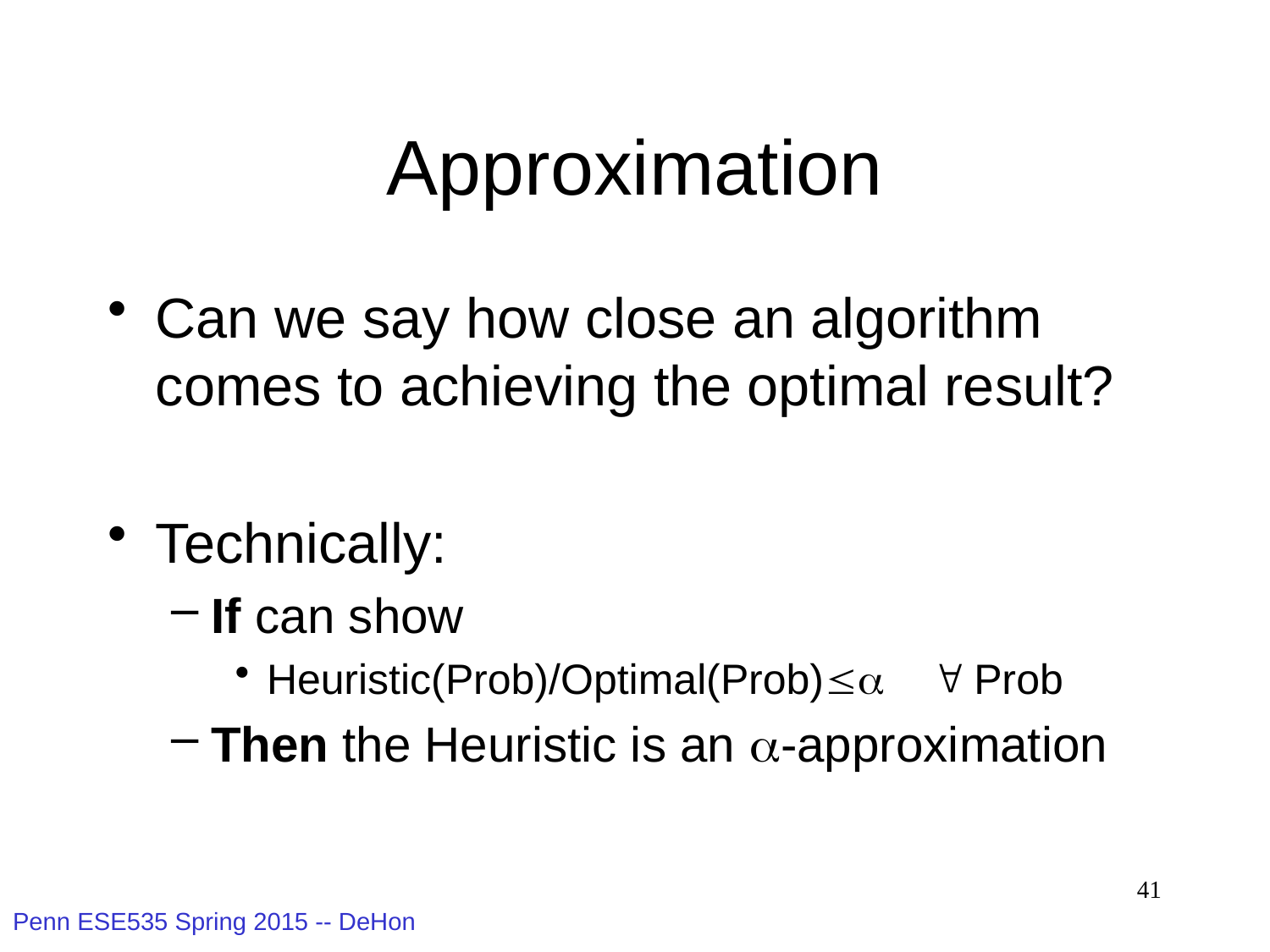

# Approximation
Can we say how close an algorithm comes to achieving the optimal result?

Technically:
If can show
Heuristic(Prob)/Optimal(Prob)≤α    ∀ Prob
Then the Heuristic is an α-approximation
41
Penn ESE535 Spring 2015 -- DeHon